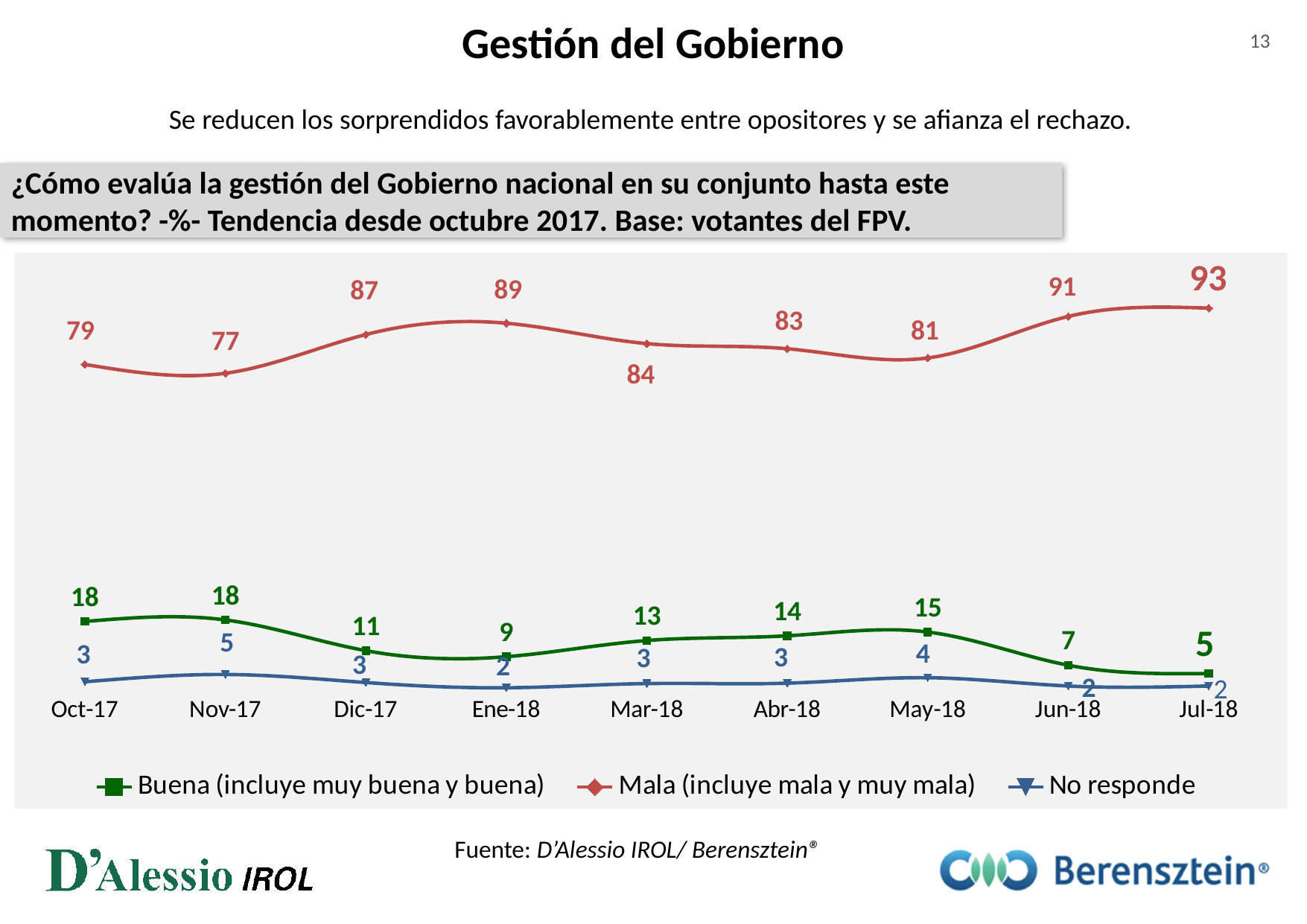

Gestión del Gobierno
13
Se reducen los sorprendidos favorablemente entre opositores y se afianza el rechazo.
¿Cómo evalúa la gestión del Gobierno nacional en su conjunto hasta este momento? -%- Tendencia desde octubre 2017. Base: votantes del FPV.

### Chart

| Category | Buena (incluye muy buena y buena) | Mala (incluye mala y muy mala) | No responde |
|---|---|---|---|
| Oct-17 | 17.54385964912264 | 79.4486215538846 | 3.0075187969924553 |
| Nov-17 | 17.91044776119405 | 77.31343283582132 | 4.776119402985082 |
| Dic-17 | 10.511363636363603 | 86.64772727272727 | 2.8409090909090833 |
| Ene-18 | 9.055118110236219 | 89.37007874015748 | 1.574803149606298 |
| Mar-18 | 12.953367875647638 | 84.4559585492231 | 2.590673575129528 |
| Abr-18 | 14.093959731543599 | 83.22147651006716 | 2.684563758389257 |
| May-18 | 15.0 | 81.0 | 4.0 |
| Jun-18 | 7.0 | 91.0 | 2.0 |
| Jul-18 | 5.0 | 93.0 | 2.0 |
Fuente: D’Alessio IROL/ Berensztein®